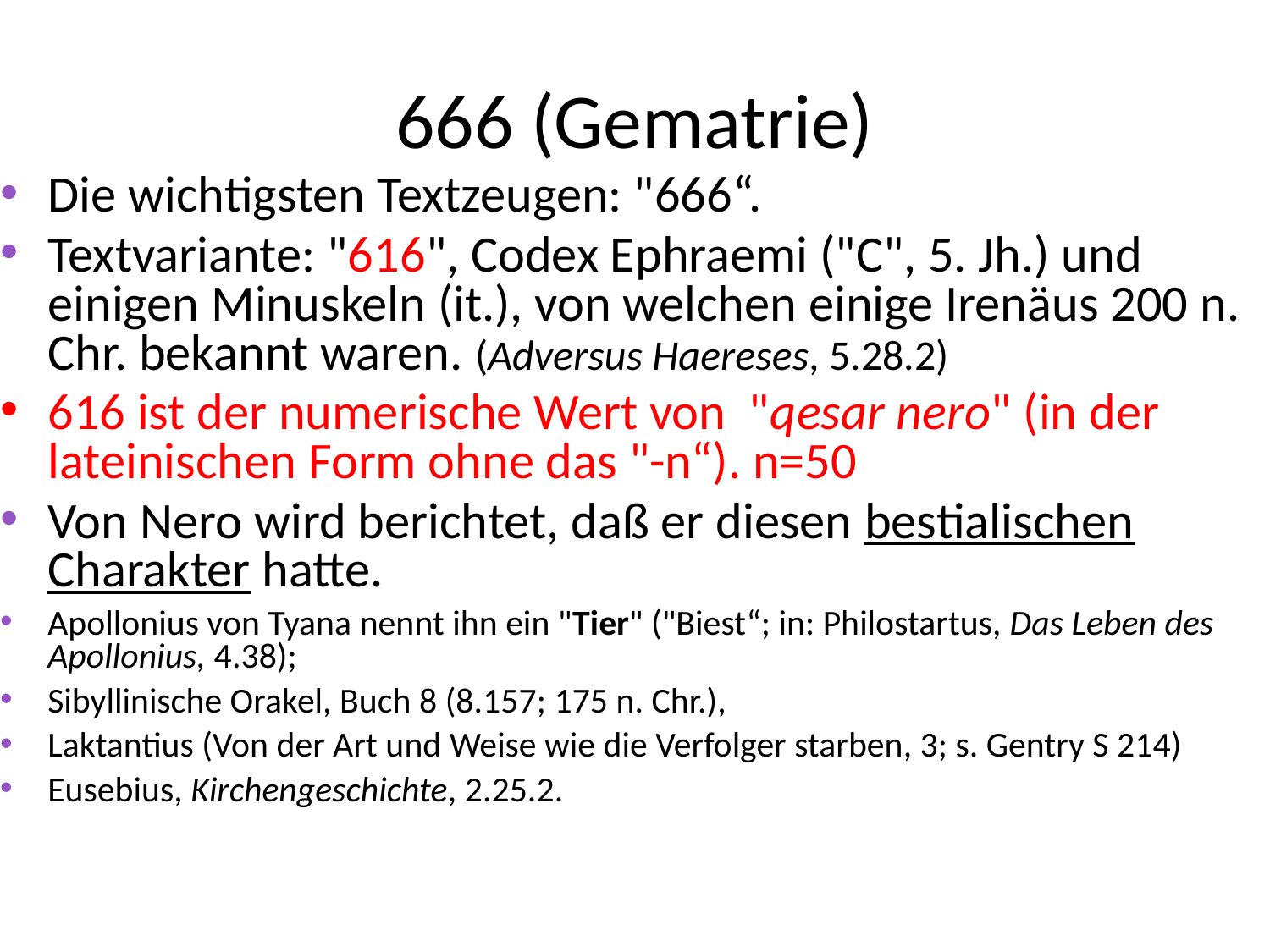

# 666 (Gematrie)
Die wichtigsten Textzeugen: "666“.
Textvariante: "616", Codex Ephraemi ("C", 5. Jh.) und einigen Minuskeln (it.), von welchen einige Irenäus 200 n. Chr. bekannt waren. (Adversus Haereses, 5.28.2)
616 ist der numerische Wert von  "qesar nero" (in der lateinischen Form ohne das "-n“). n=50
Von Nero wird berichtet, daß er diesen bestialischen Charakter hatte.
Apollonius von Tyana nennt ihn ein "Tier" ("Biest“; in: Philostartus, Das Leben des Apollonius, 4.38);
Sibyllinische Orakel, Buch 8 (8.157; 175 n. Chr.),
Laktantius (Von der Art und Weise wie die Verfolger starben, 3; s. Gentry S 214)
Eusebius, Kirchengeschichte, 2.25.2.